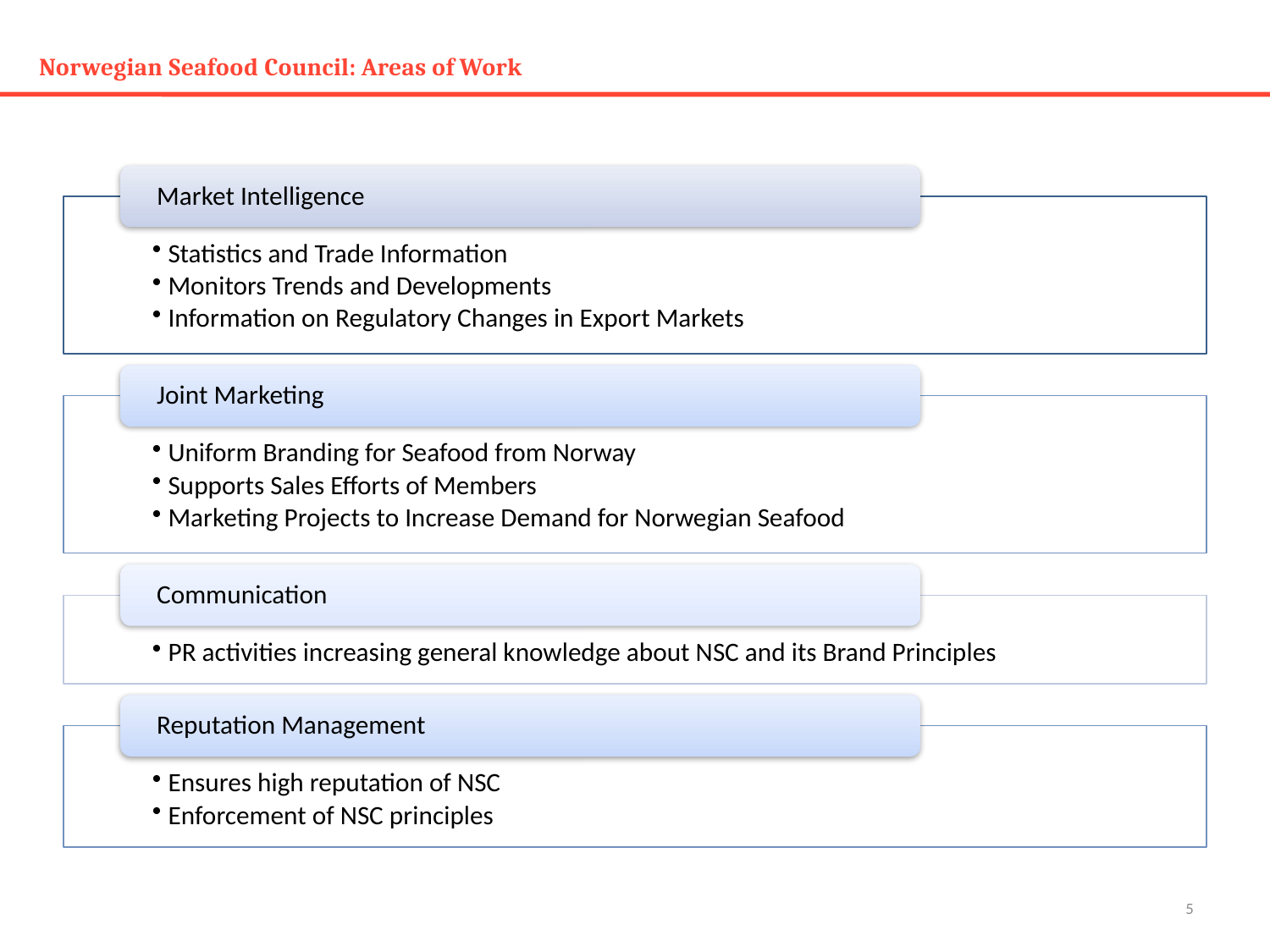

# Norwegian Seafood Council: Areas of Work
Statistics and Trade Information
Monitors Trends and Developments
Information on Regulatory Changes in Export Markets
Market Intelligence
Uniform Branding for Seafood from Norway
Supports Sales Efforts of Members
Marketing Projects to Increase Demand for Norwegian Seafood
Joint Marketing
PR activities increasing general knowledge about NSC and its Brand Principles
Communication
Ensures high reputation of NSC
Enforcement of NSC principles
Reputation Management
5